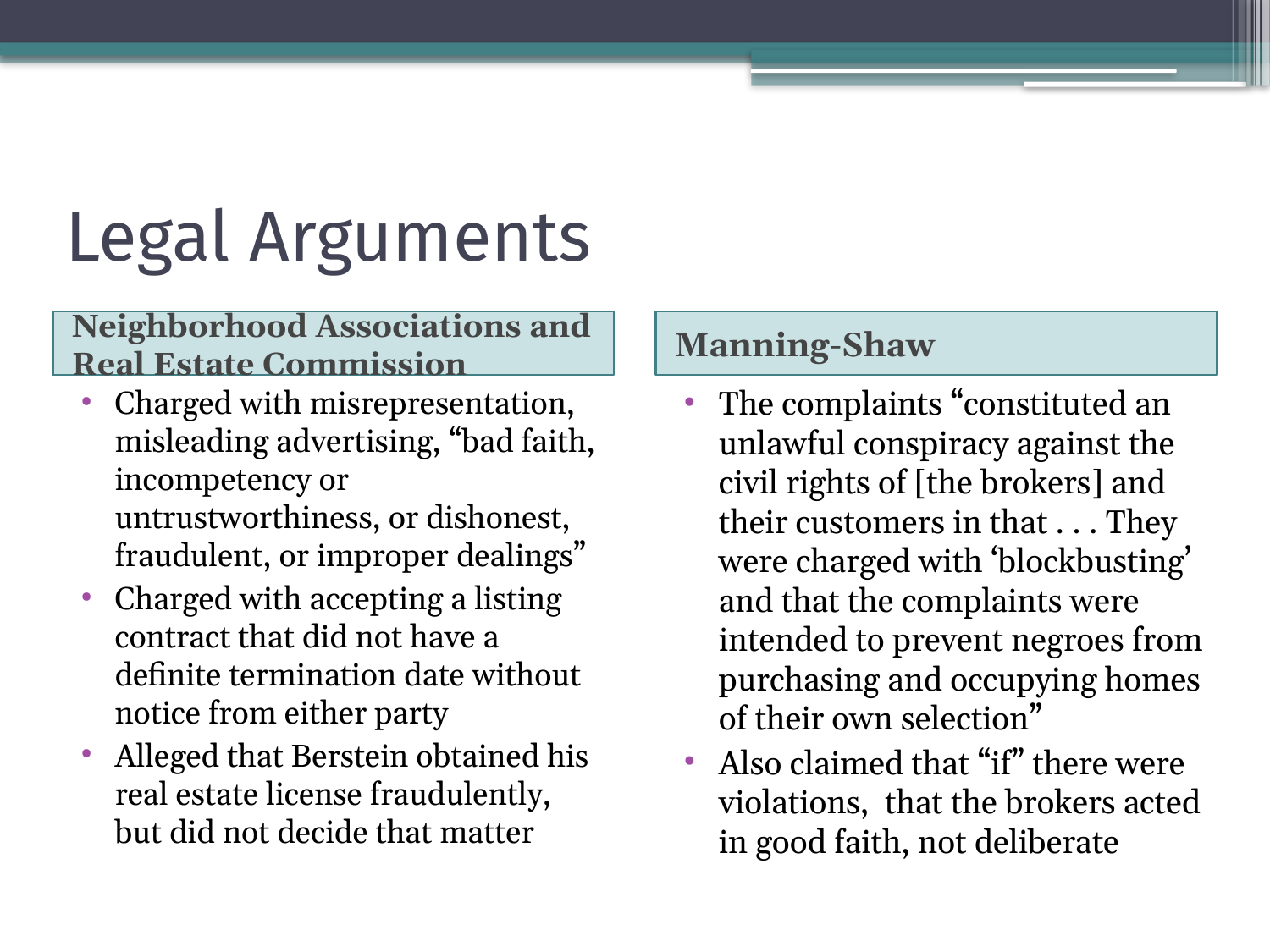

# Legal Arguments
Neighborhood Associations and Real Estate Commission
Manning-Shaw
Charged with misrepresentation, misleading advertising, “bad faith, incompetency or untrustworthiness, or dishonest, fraudulent, or improper dealings”
Charged with accepting a listing contract that did not have a definite termination date without notice from either party
Alleged that Berstein obtained his real estate license fraudulently, but did not decide that matter

The complaints “constituted an unlawful conspiracy against the civil rights of [the brokers] and their customers in that . . . They were charged with ‘blockbusting’ and that the complaints were intended to prevent negroes from purchasing and occupying homes of their own selection”
Also claimed that “if” there were violations,  that the brokers acted in good faith, not deliberate